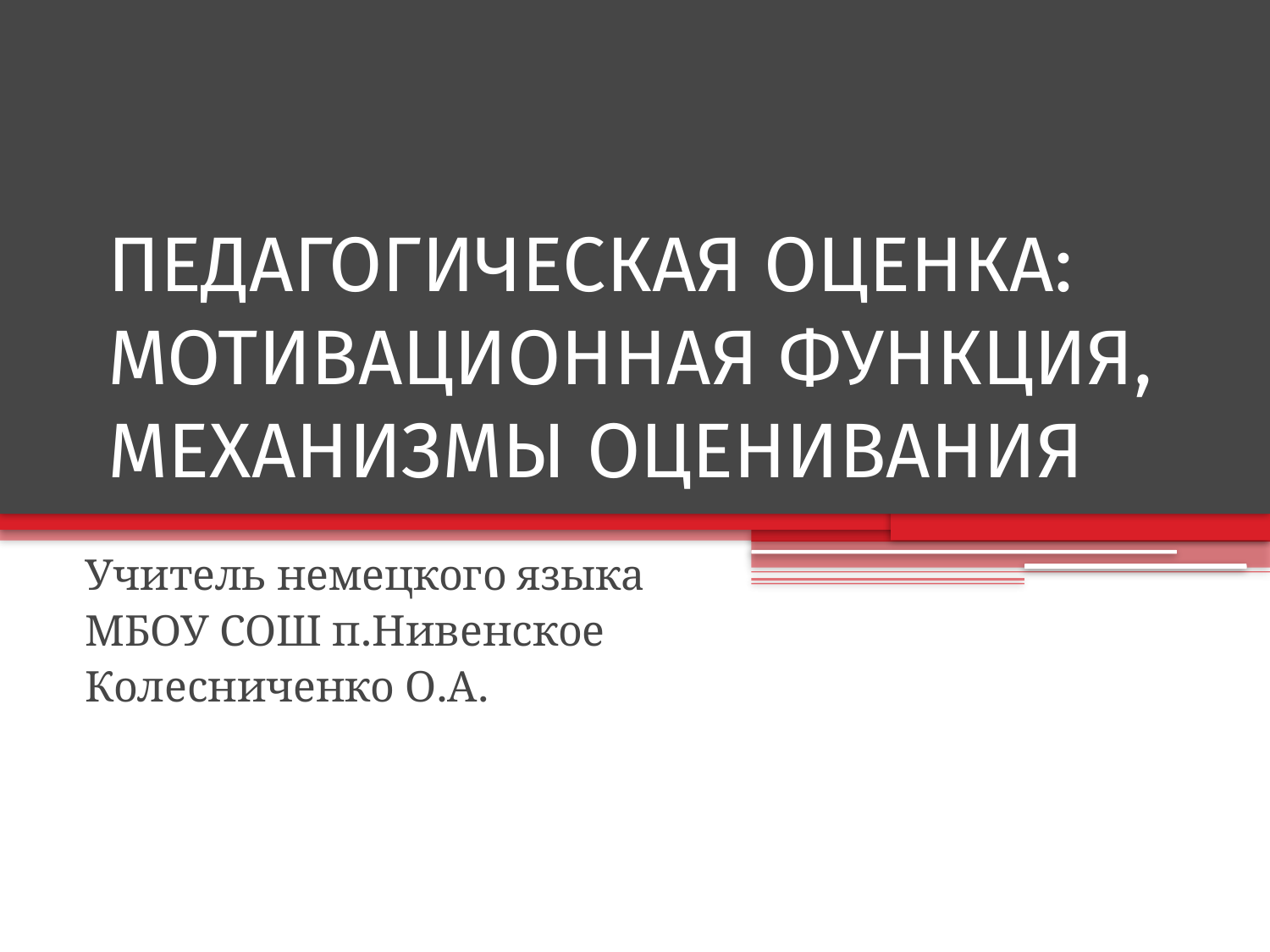

# ПЕДАГОГИЧЕСКАЯ ОЦЕНКА: МОТИВАЦИОННАЯ ФУНКЦИЯ, МЕХАНИЗМЫ ОЦЕНИВАНИЯ
Учитель немецкого языка
МБОУ СОШ п.Нивенское
Колесниченко О.А.